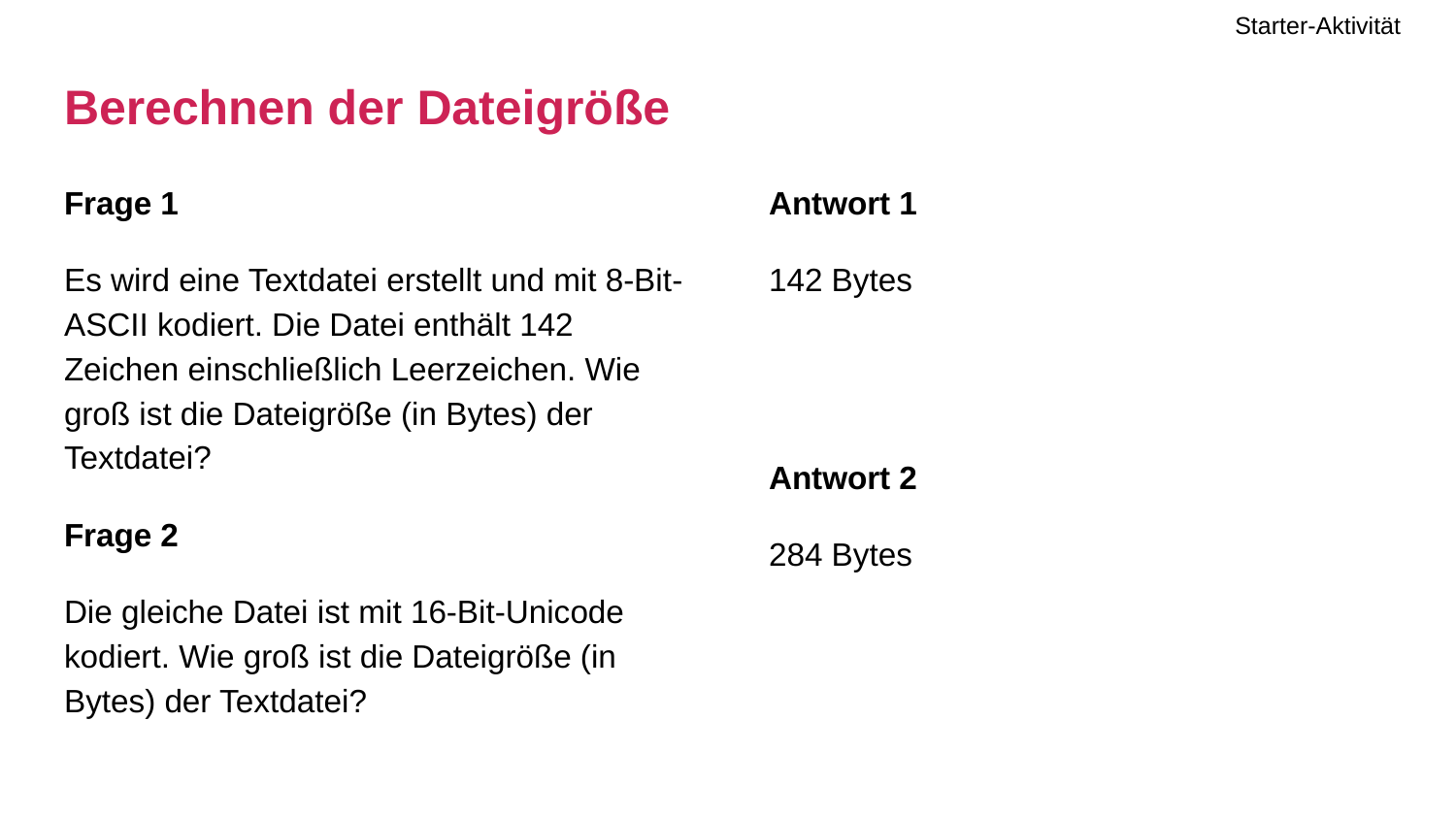

Starter-Aktivität
Berechnen der Dateigröße
# Frage 1
Es wird eine Textdatei erstellt und mit 8-Bit-ASCII kodiert. Die Datei enthält 142 Zeichen einschließlich Leerzeichen. Wie groß ist die Dateigröße (in Bytes) der Textdatei?
Frage 2
Die gleiche Datei ist mit 16-Bit-Unicode kodiert. Wie groß ist die Dateigröße (in Bytes) der Textdatei?
Antwort 1
142 Bytes

Antwort 2
284 Bytes